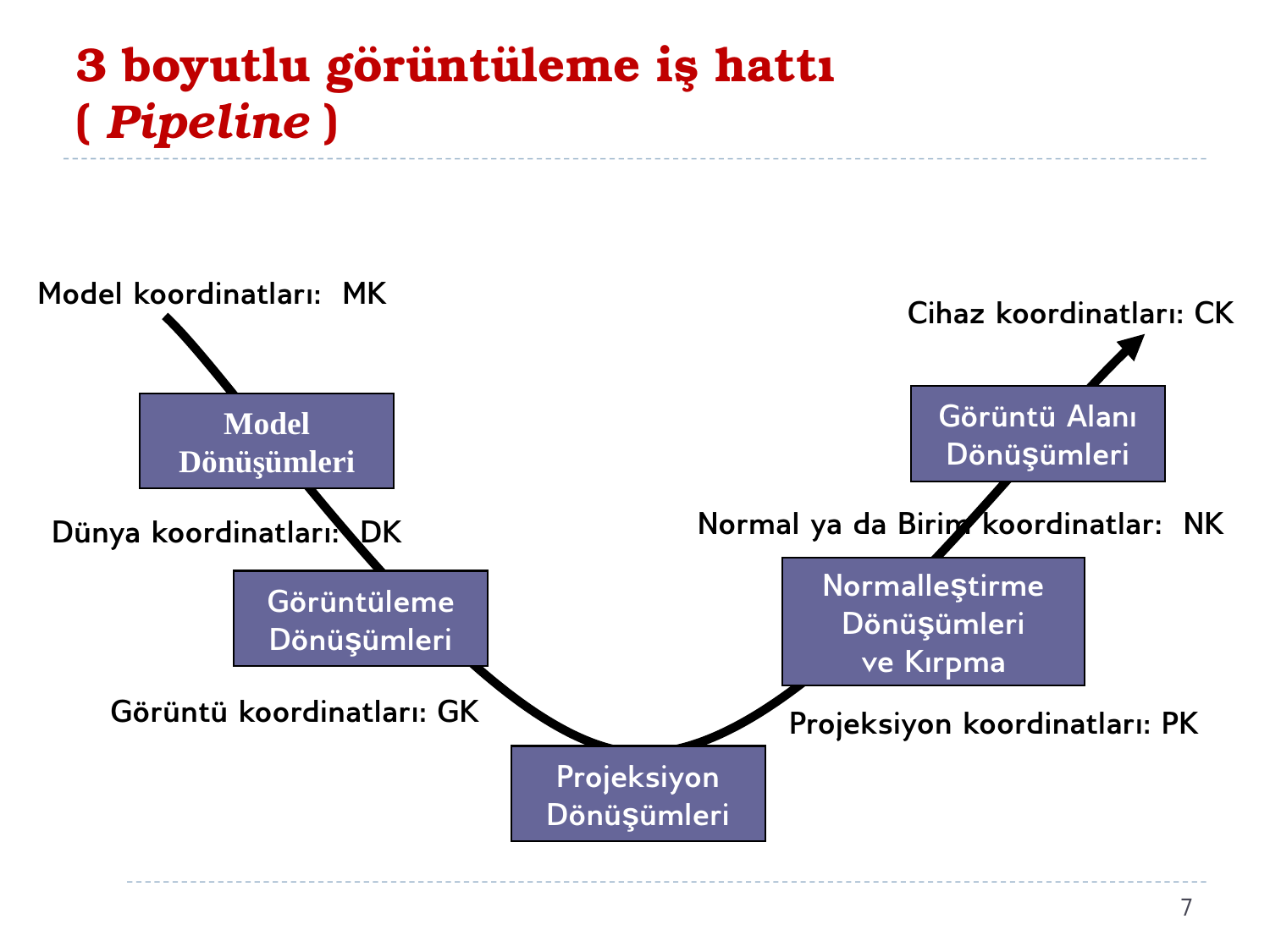

# 3 boyutlu görüntüleme iş hattı ( Pipeline )
Model koordinatları:  MK
Cihaz koordinatları: CK

Görüntü Alanı
Dönüşümleri
Model
Dönüşümleri
Normal ya da Birim koordinatlar:  NK
Dünya koordinatları:  DK
Normalleştirme
Dönüşümleri
ve Kırpma
Görüntüleme
Dönüşümleri
Görüntü koordinatları: GK
Projeksiyon koordinatları: PK
Projeksiyon
Dönüşümleri
7